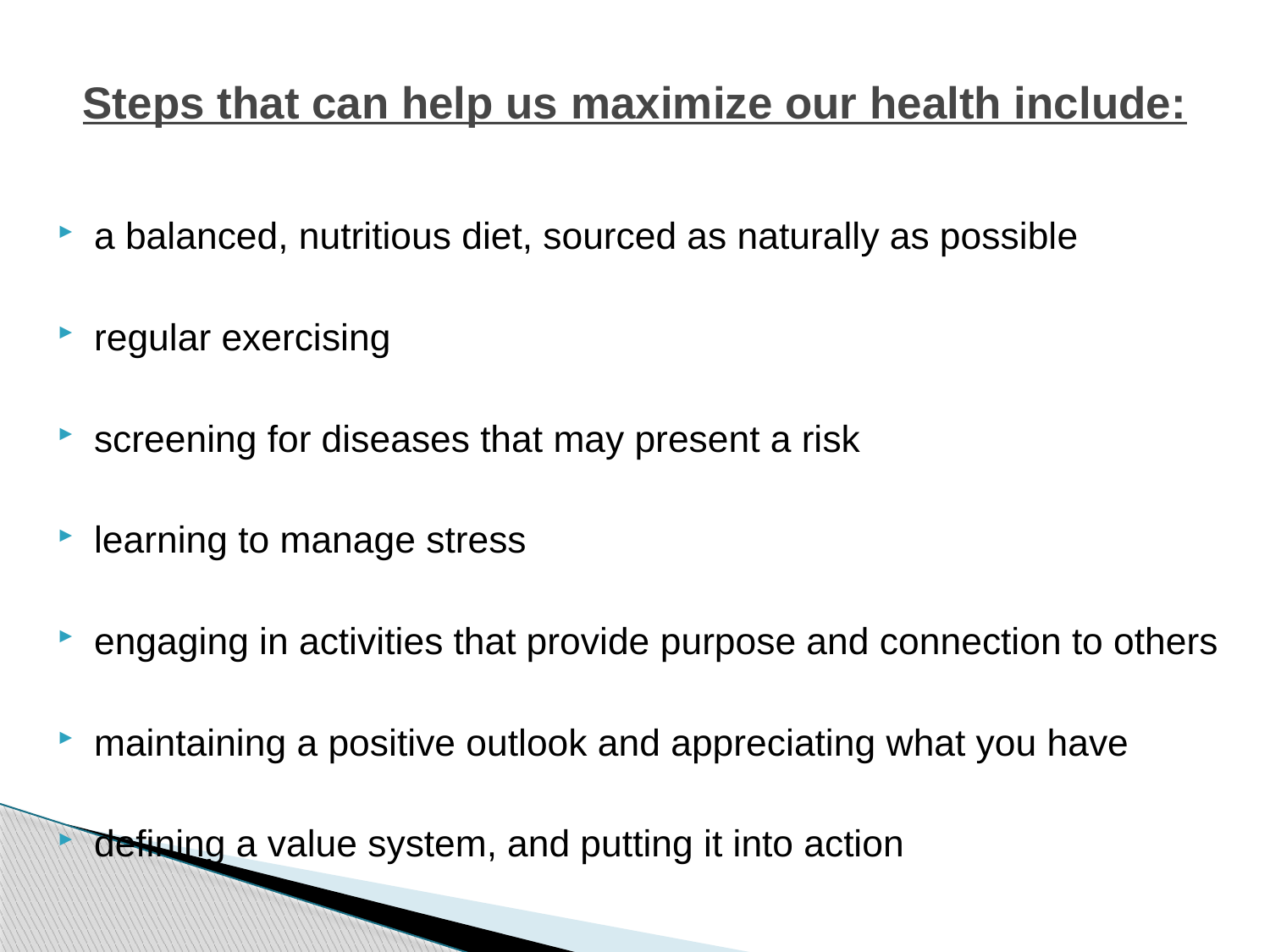

# Steps that can help us maximize our health include:
a balanced, nutritious diet, sourced as naturally as possible

regular exercising

screening for diseases that may present a risk

learning to manage stress

engaging in activities that provide purpose and connection to others

maintaining a positive outlook and appreciating what you have

defining a value system, and putting it into action